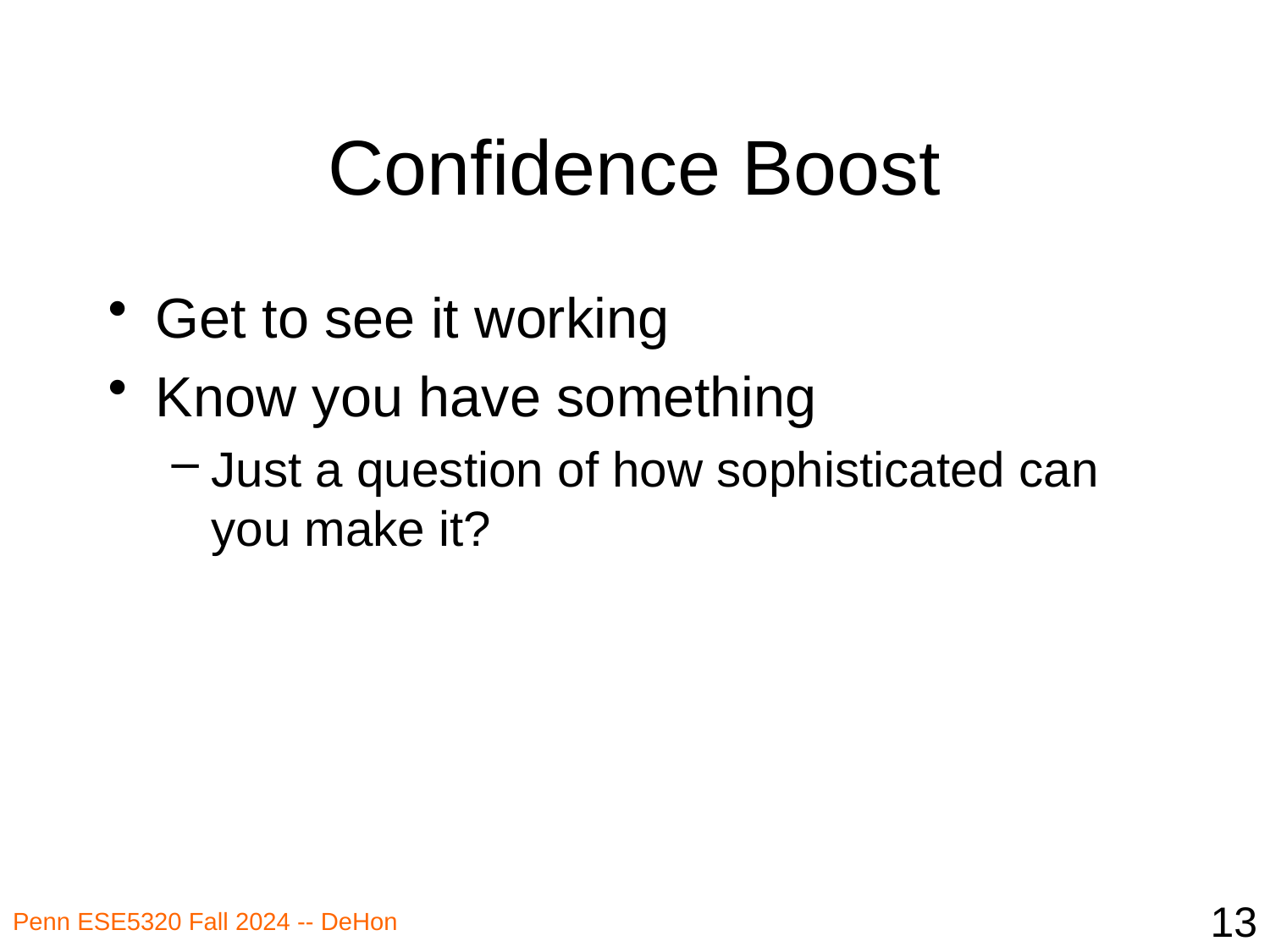

# Confidence Boost
Get to see it working
Know you have something
Just a question of how sophisticated can you make it?

13
Penn ESE5320 Fall 2024 -- DeHon